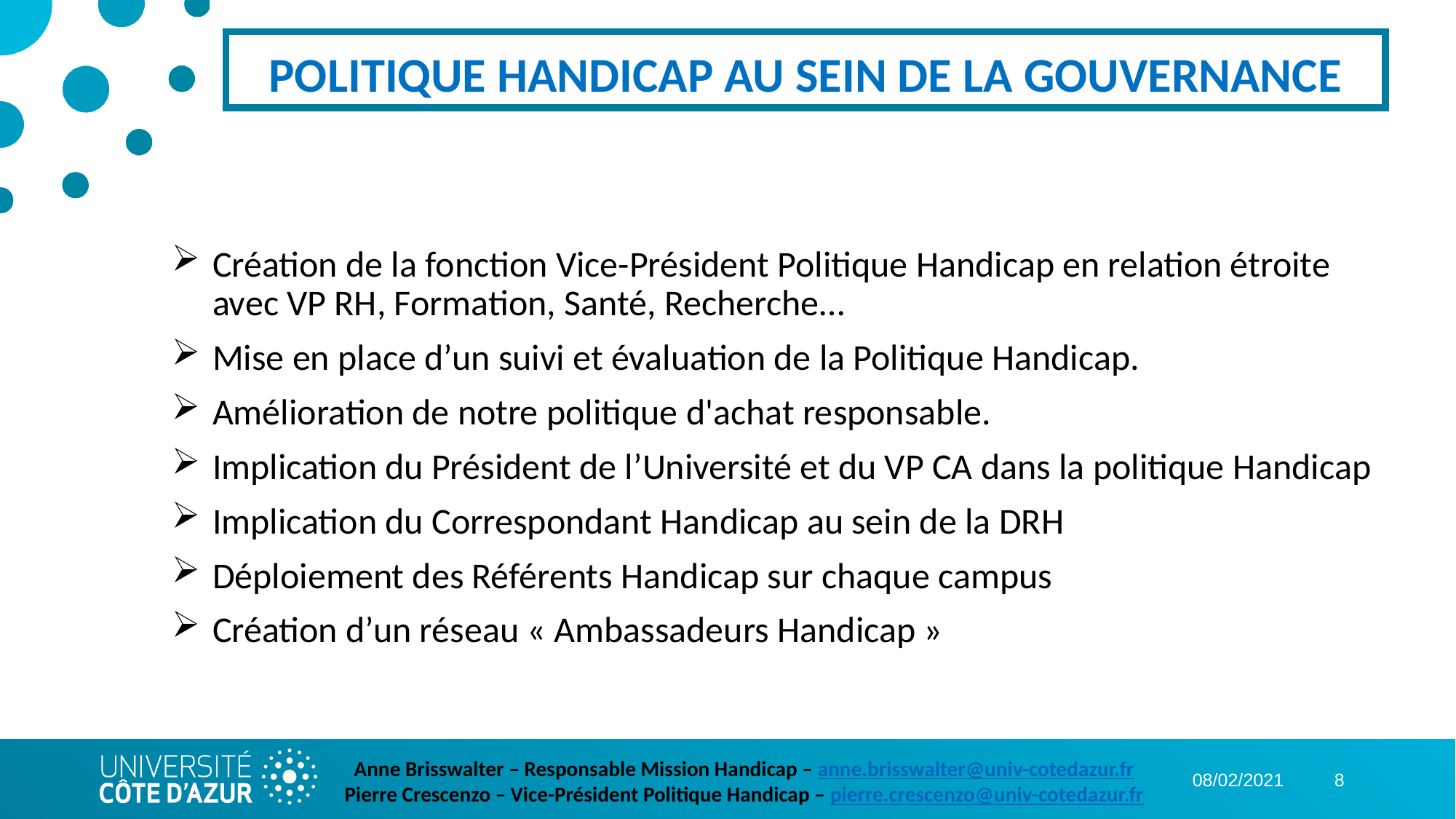

# POLITIQUE HANDICAP AU SEIN DE LA GOUVERNANCE
Création de la fonction Vice-Président Politique Handicap en relation étroite avec VP RH, Formation, Santé, Recherche…
Mise en place d’un suivi et évaluation de la Politique Handicap.
Amélioration de notre politique d'achat responsable.
Implication du Président de l’Université et du VP CA dans la politique Handicap
Implication du Correspondant Handicap au sein de la DRH
Déploiement des Référents Handicap sur chaque campus
Création d’un réseau « Ambassadeurs Handicap »